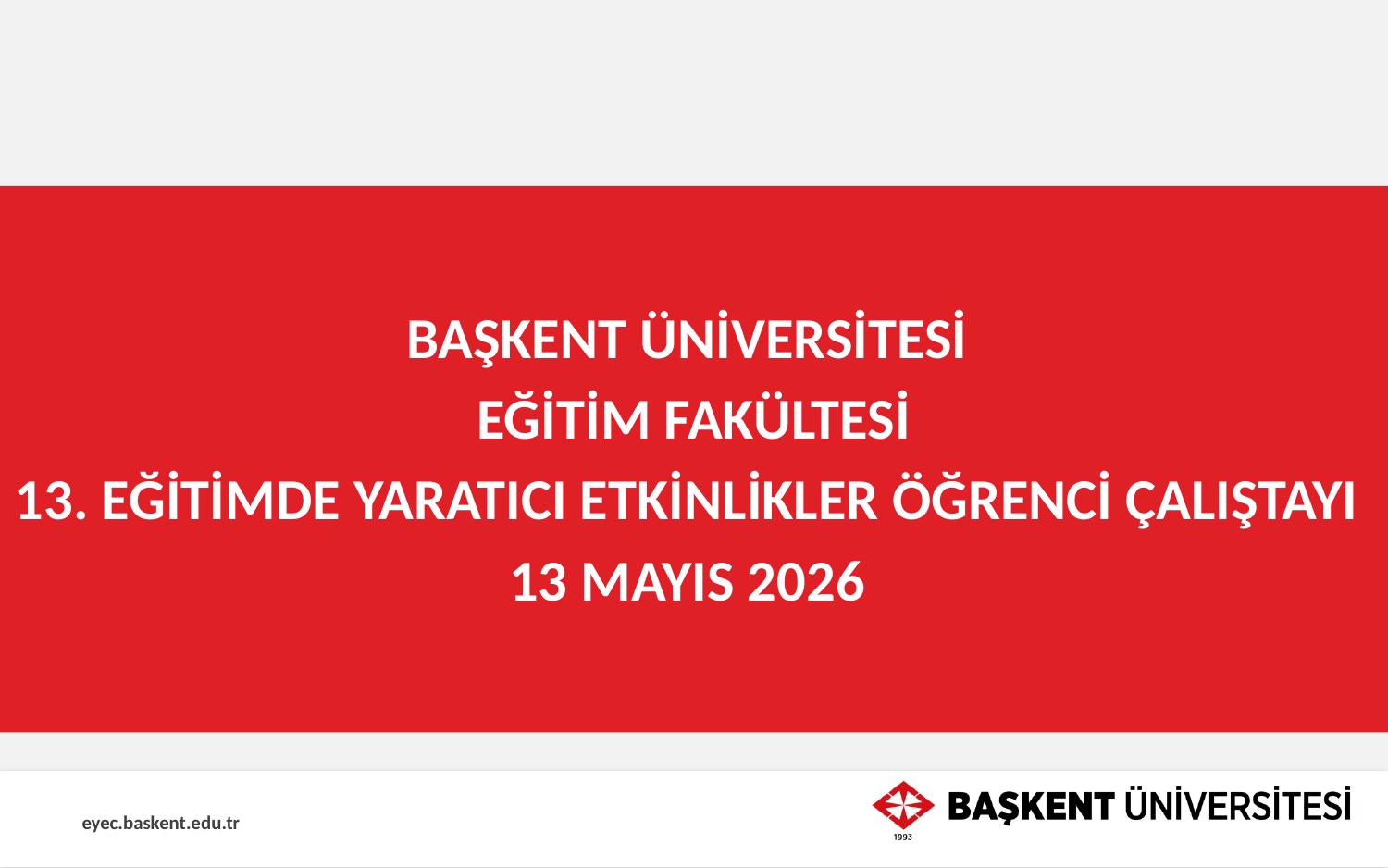

#

BAŞKENT ÜNİVERSİTESİ
EĞİTİM FAKÜLTESİ
13. EĞİTİMDE YARATICI ETKİNLİKLER ÖĞRENCİ ÇALIŞTAYI
13 MAYIS 2026